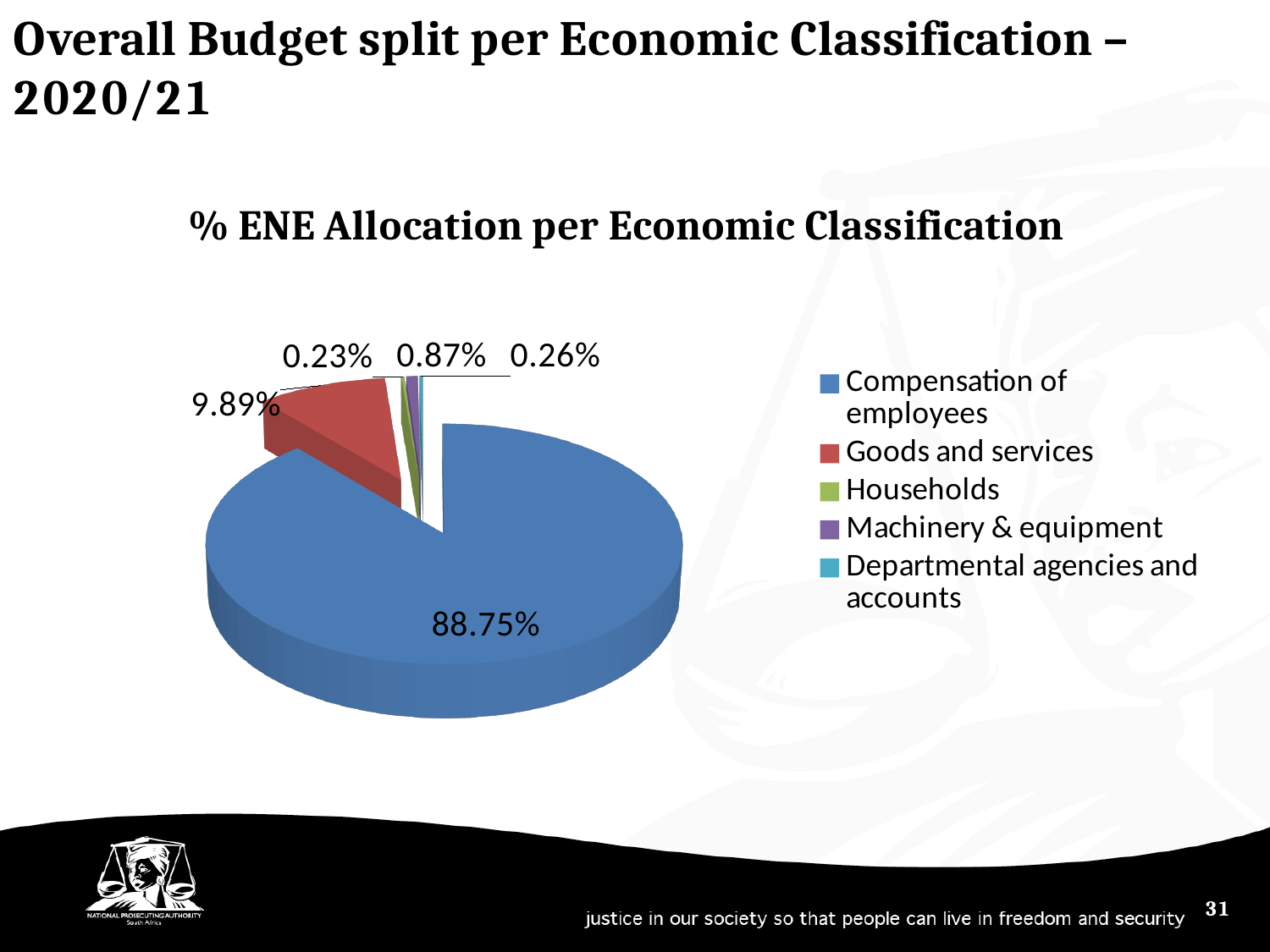

Overall Budget split per Economic Classification – 2020/21

[unsupported chart]

31